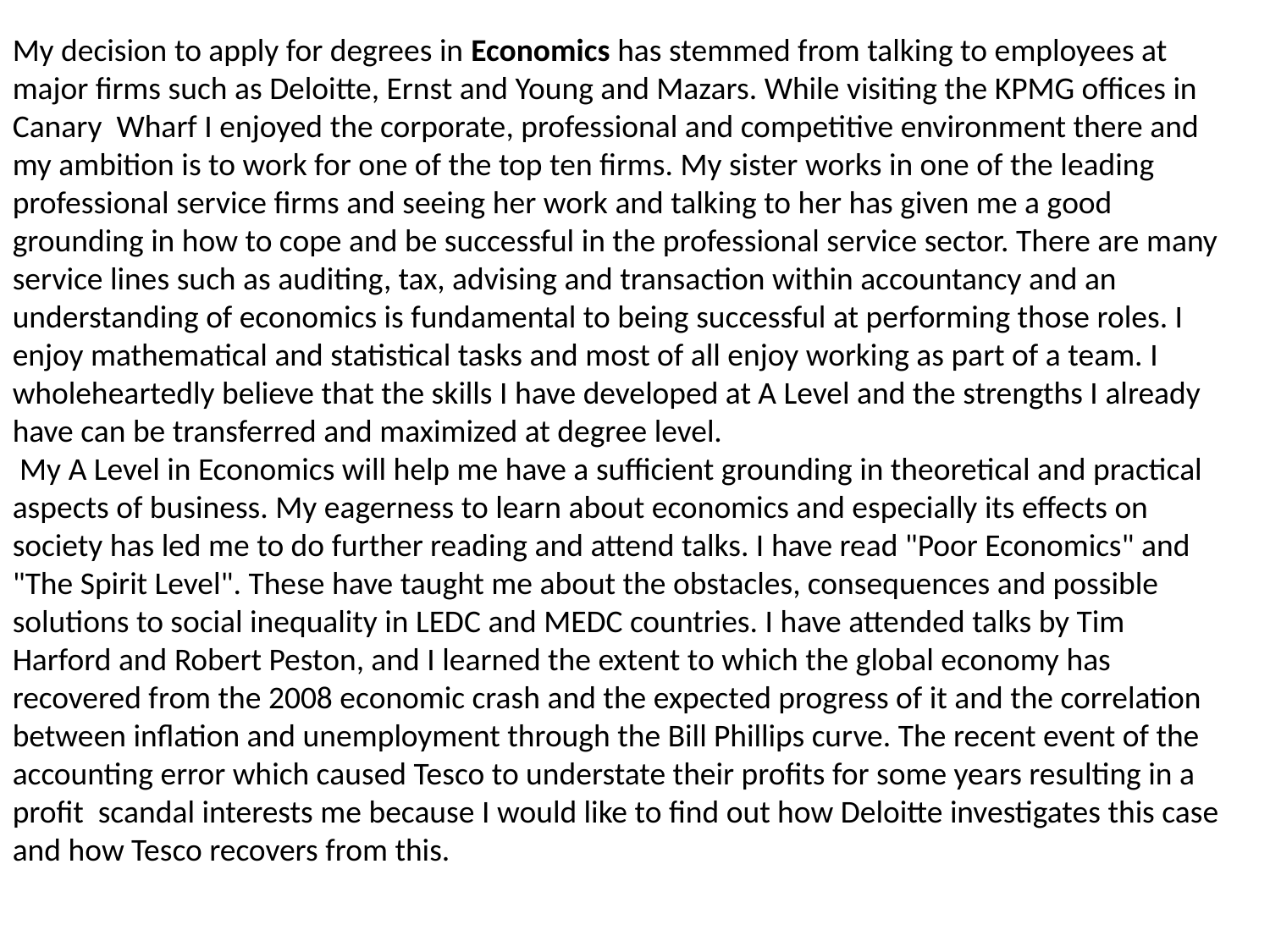

My decision to apply for degrees in Economics has stemmed from talking to employees at major firms such as Deloitte, Ernst and Young and Mazars. While visiting the KPMG offices in Canary  Wharf I enjoyed the corporate, professional and competitive environment there and my ambition is to work for one of the top ten firms. My sister works in one of the leading professional service firms and seeing her work and talking to her has given me a good grounding in how to cope and be successful in the professional service sector. There are many service lines such as auditing, tax, advising and transaction within accountancy and an understanding of economics is fundamental to being successful at performing those roles. I enjoy mathematical and statistical tasks and most of all enjoy working as part of a team. I wholeheartedly believe that the skills I have developed at A Level and the strengths I already have can be transferred and maximized at degree level.
 My A Level in Economics will help me have a sufficient grounding in theoretical and practical
aspects of business. My eagerness to learn about economics and especially its effects on
society has led me to do further reading and attend talks. I have read "Poor Economics" and
"The Spirit Level". These have taught me about the obstacles, consequences and possible
solutions to social inequality in LEDC and MEDC countries. I have attended talks by Tim
Harford and Robert Peston, and I learned the extent to which the global economy has recovered from the 2008 economic crash and the expected progress of it and the correlation between inflation and unemployment through the Bill Phillips curve. The recent event of the accounting error which caused Tesco to understate their profits for some years resulting in a profit  scandal interests me because I would like to find out how Deloitte investigates this case and how Tesco recovers from this.